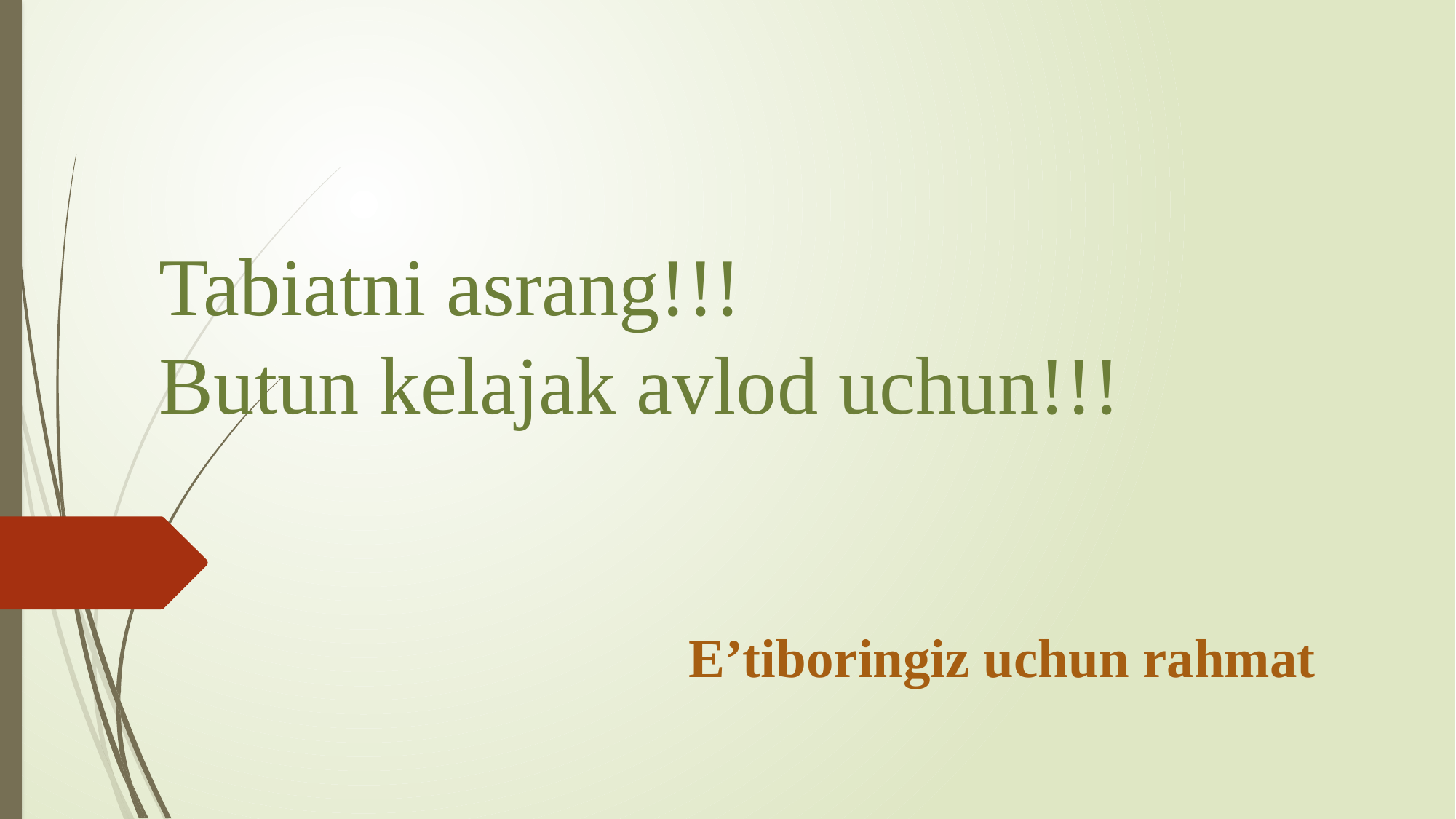

# Tabiatni asrang!!! Butun kelajak avlod uchun!!!
E’tiboringiz uchun rahmat